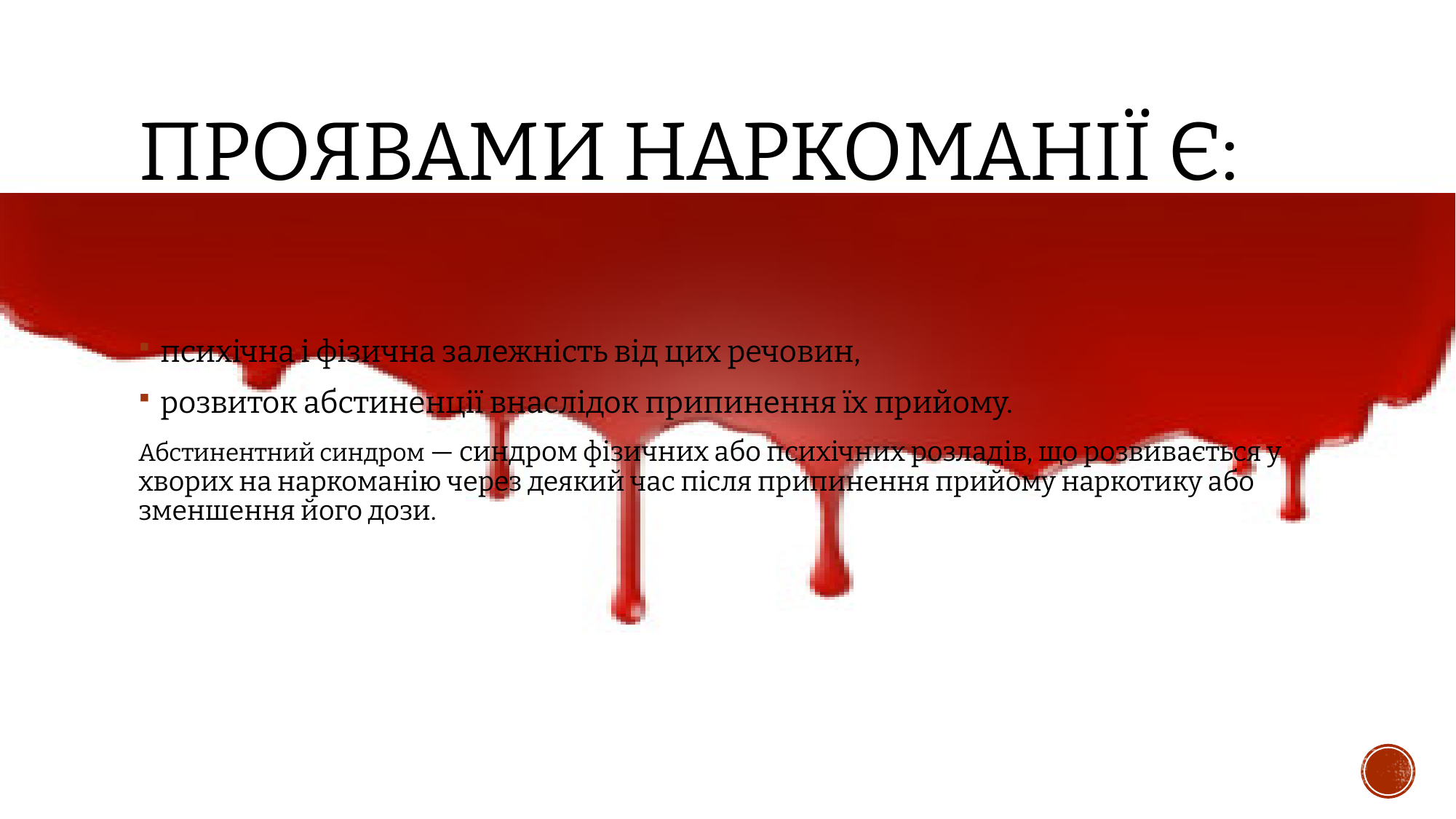

# Проявами наркоманії є:
психічна і фізична залежність від цих речовин,
розвиток абстиненції внаслідок припинення їх прийому.
Абстинентний синдром — синдром фізичних або психічних розладів, що розвивається у хворих на наркоманію через деякий час після припинення прийому наркотику або зменшення його дози.